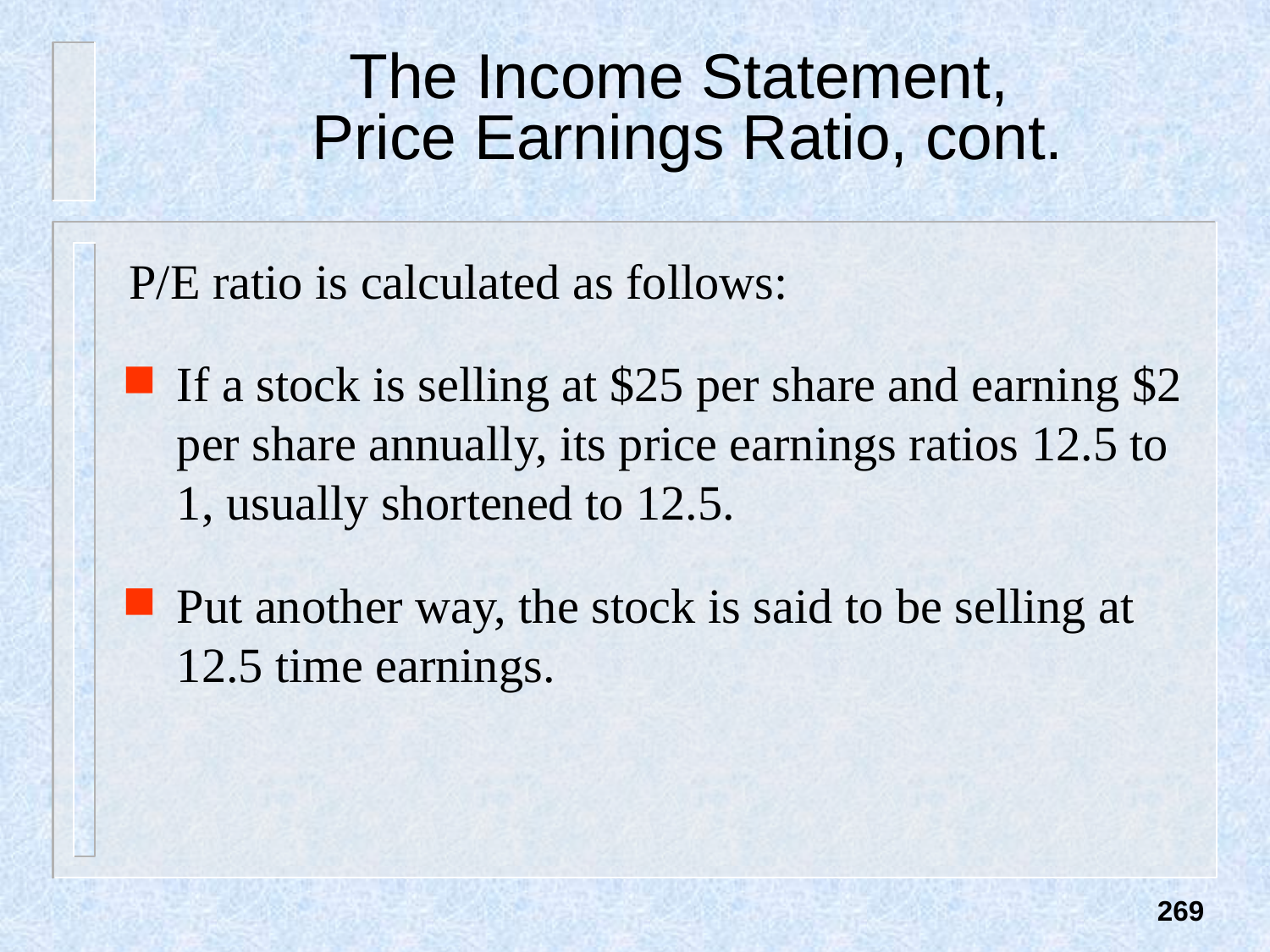

# The Income Statement, Price Earnings Ratio, cont.
P/E ratio is calculated as follows:

If a stock is selling at $25 per share and earning $2 per share annually, its price earnings ratios 12.5 to 1, usually shortened to 12.5.

Put another way, the stock is said to be selling at 12.5 time earnings.
269